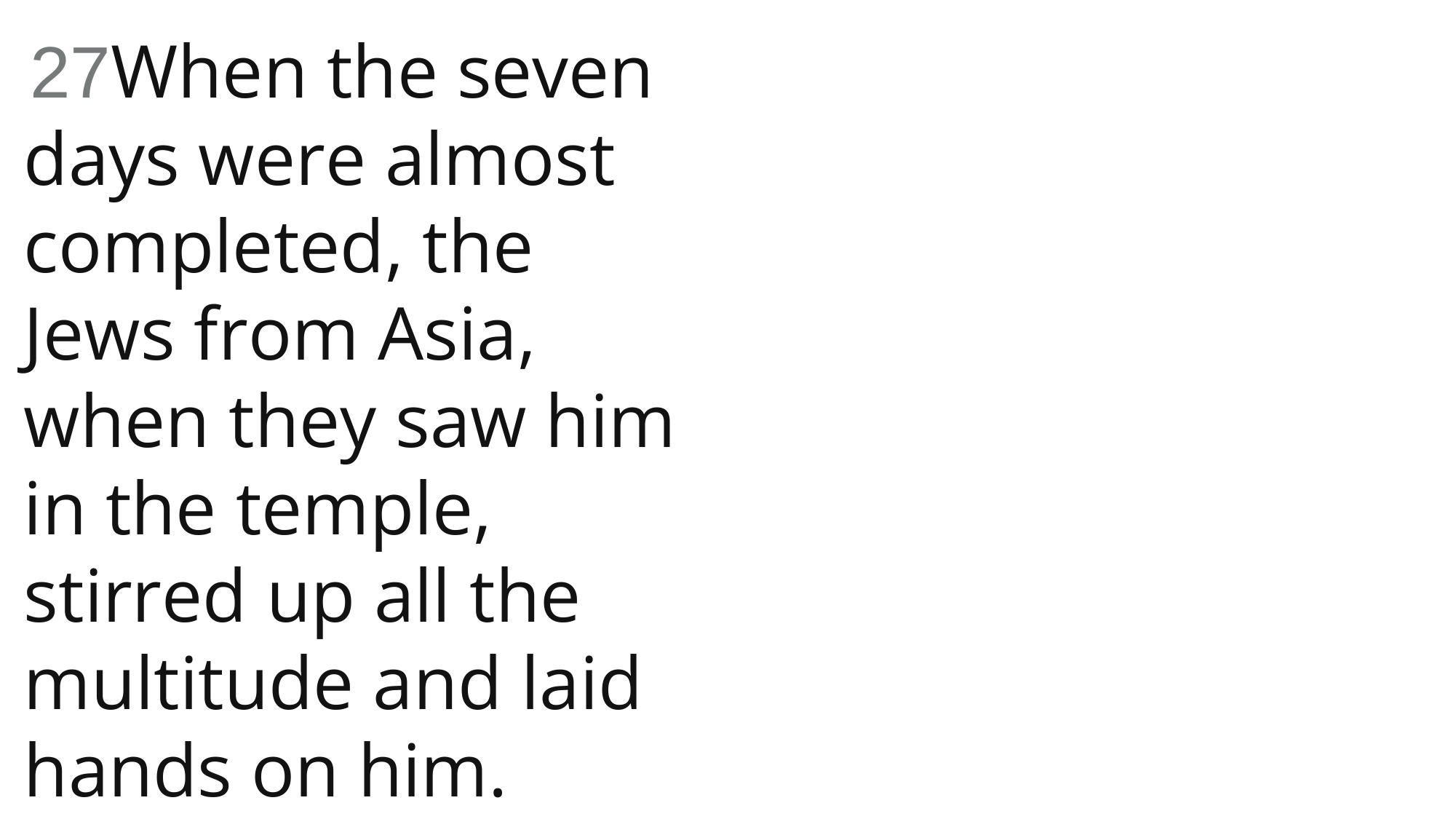

27When the seven days were almost completed, the Jews from Asia, when they saw him in the temple, stirred up all the multitude and laid hands on him.